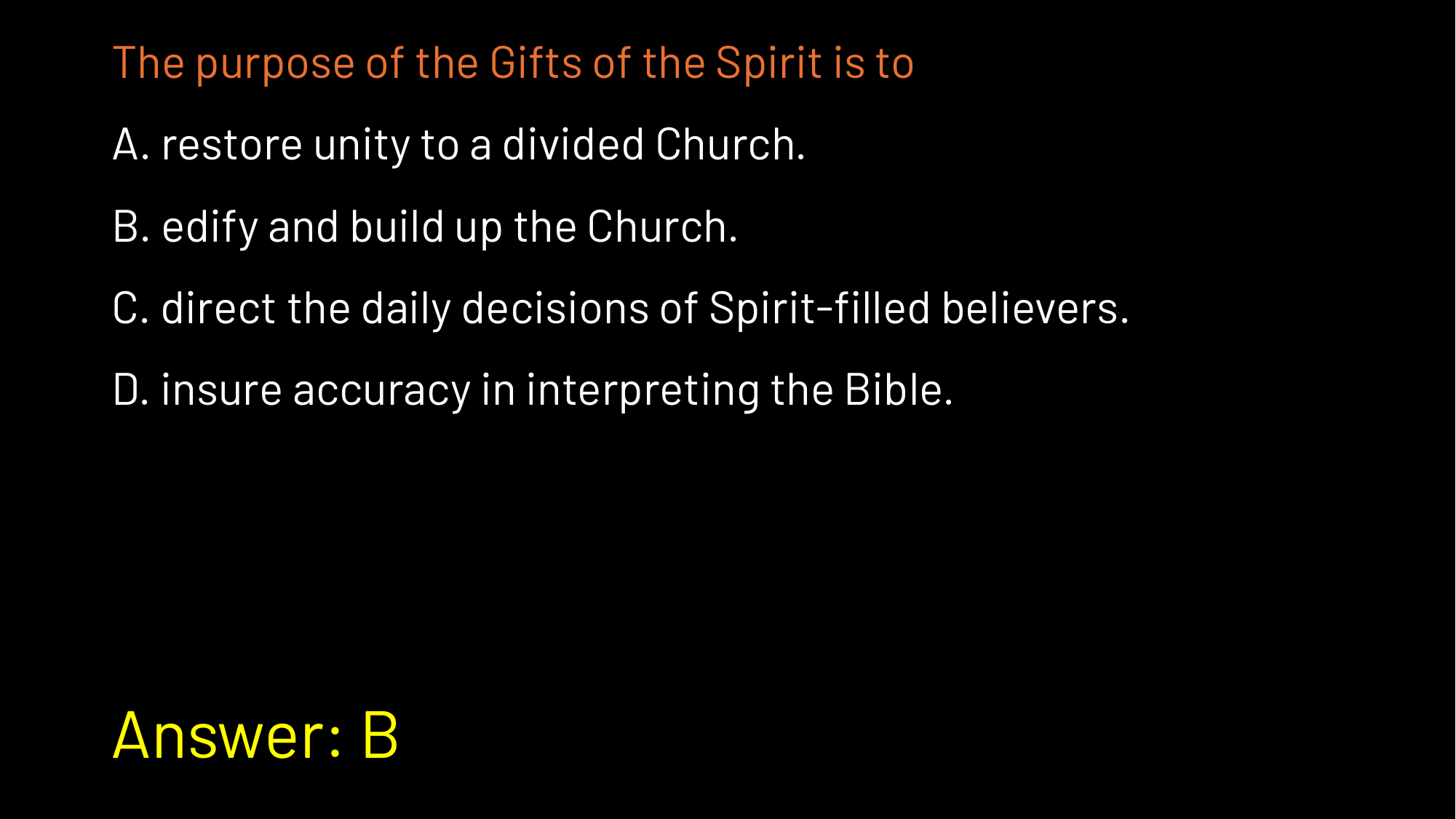

The purpose of the Gifts of the Spirit is to
A. restore unity to a divided Church.
B. edify and build up the Church.
C. direct the daily decisions of Spirit-filled believers.
D. insure accuracy in interpreting the Bible.
# Answer: B